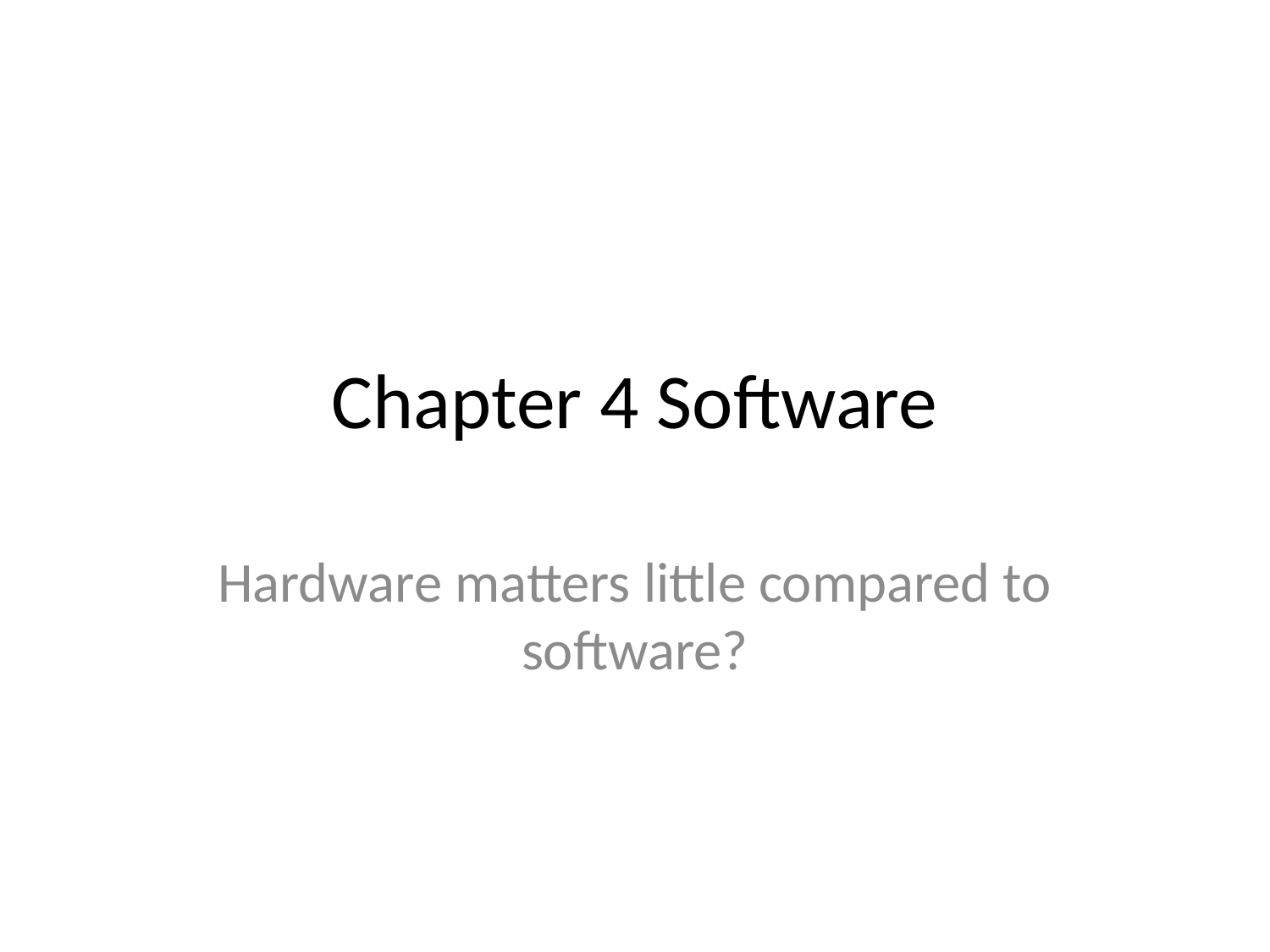

# Chapter 4 Software
Hardware matters little compared to software?